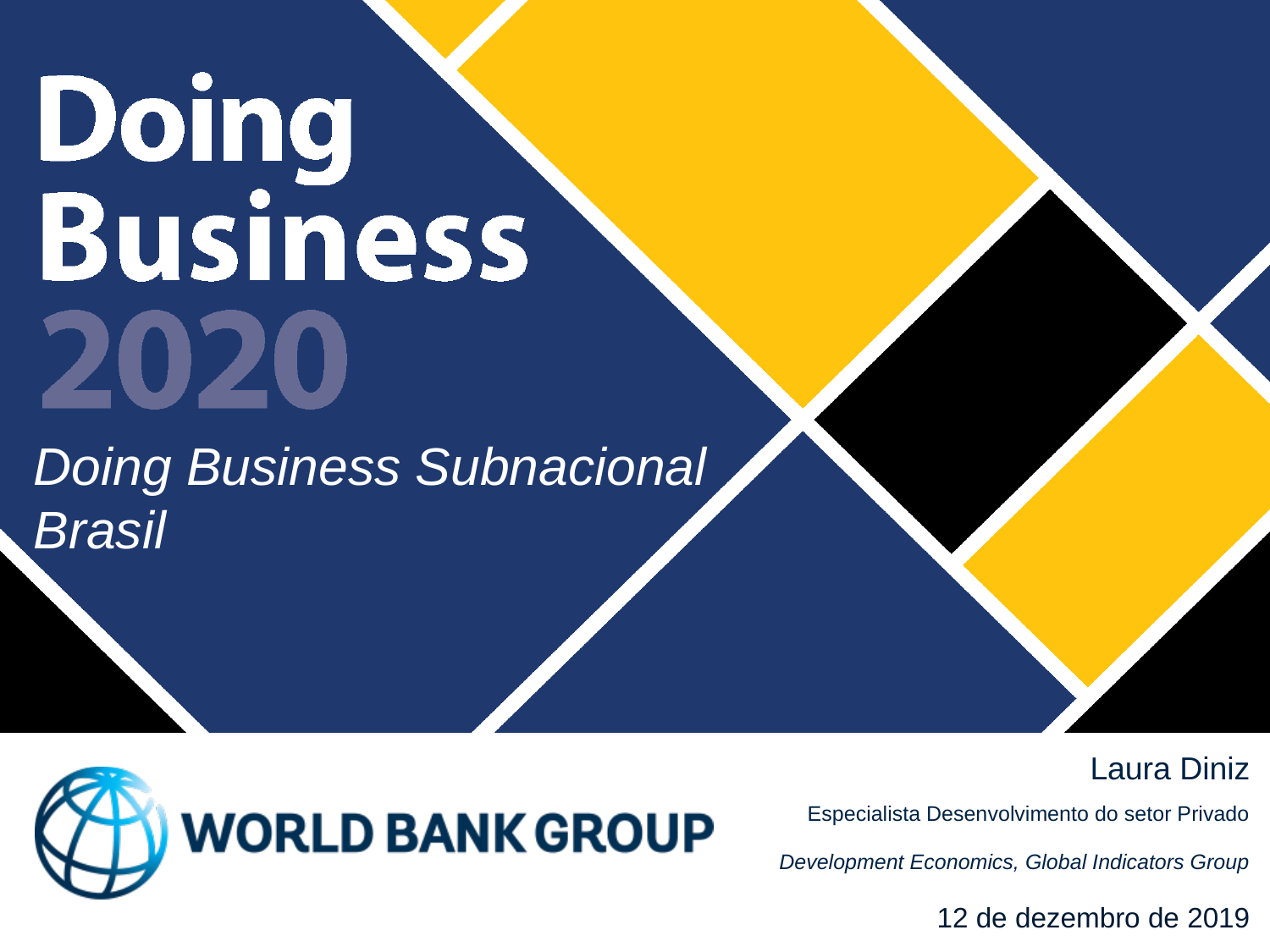

Doing Business Subnacional Brasil
Laura Diniz
Especialista Desenvolvimento do setor Privado
Development Economics, Global Indicators Group
12 de dezembro de 2019